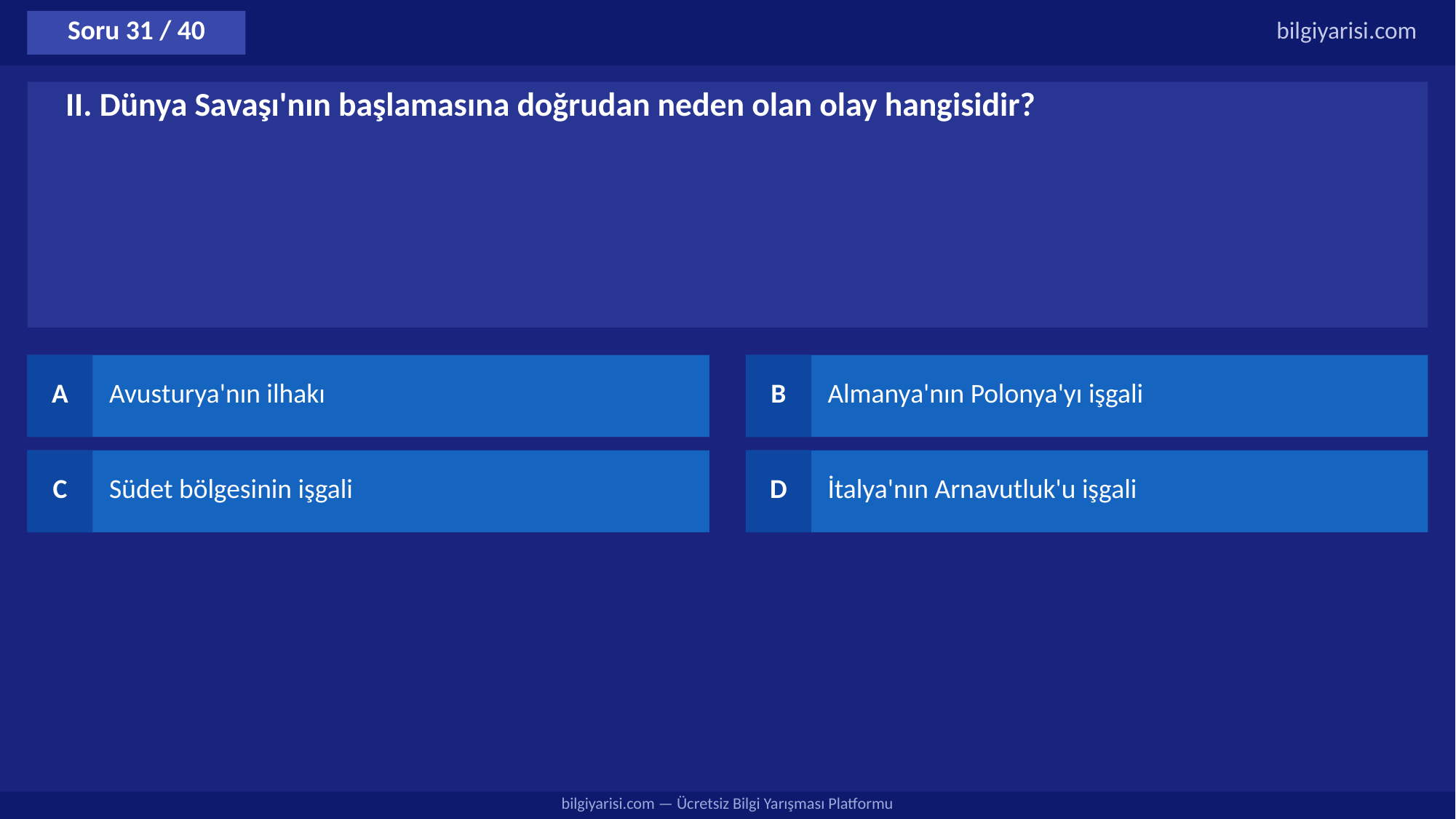

Soru 31 / 40
bilgiyarisi.com

II. Dünya Savaşı'nın başlamasına doğrudan neden olan olay hangisidir?

A
Avusturya'nın ilhakı

B
Almanya'nın Polonya'yı işgali

C
Südet bölgesinin işgali

D
İtalya'nın Arnavutluk'u işgali
bilgiyarisi.com — Ücretsiz Bilgi Yarışması Platformu